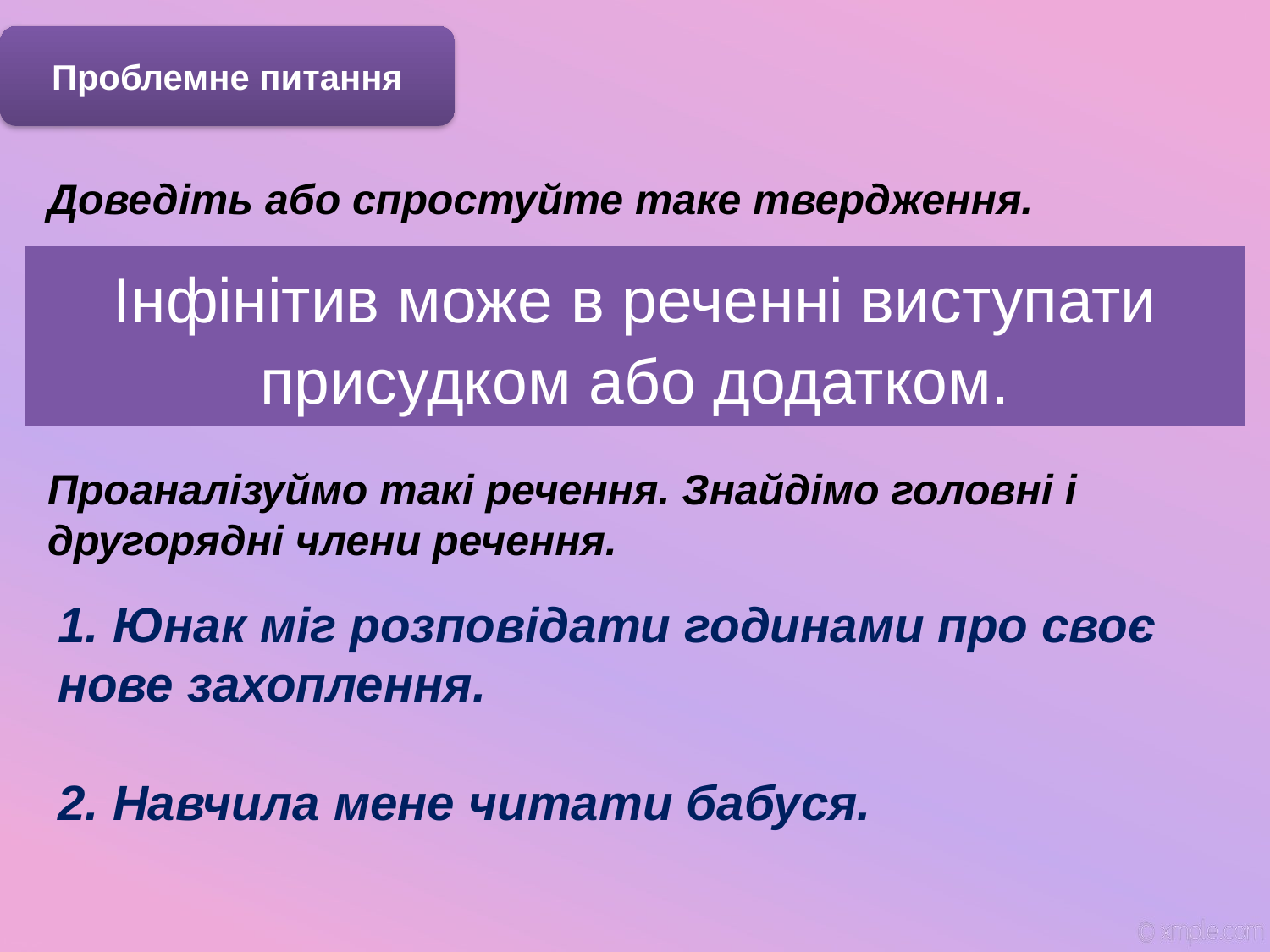

Проблемне питання
Доведіть або спростуйте таке твердження.
| Інфінітив може в реченні виступати присудком або додатком. |
| --- |
Проаналізуймо такі речення. Знайдімо головні і другорядні члени речення.
1. Юнак міг розповідати годинами про своє нове захоплення.

2. Навчила мене читати бабуся.